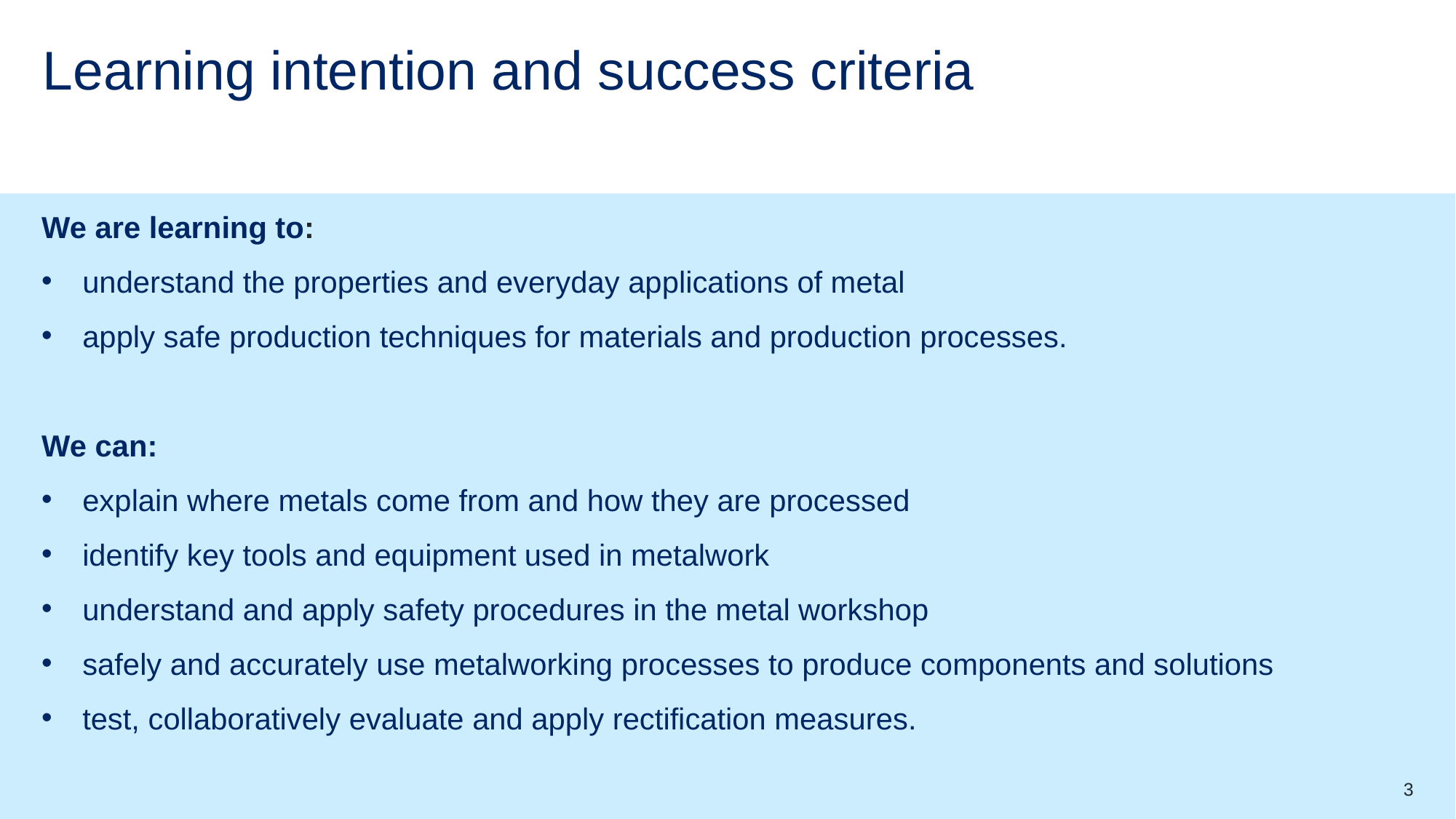

# Learning intention and success criteria
We are learning to:
understand the properties and everyday applications of metal
apply safe production techniques for materials and production processes.

We can:
explain where metals come from and how they are processed
identify key tools and equipment used in metalwork
understand and apply safety procedures in the metal workshop
safely and accurately use metalworking processes to produce components and solutions
test, collaboratively evaluate and apply rectification measures.

3